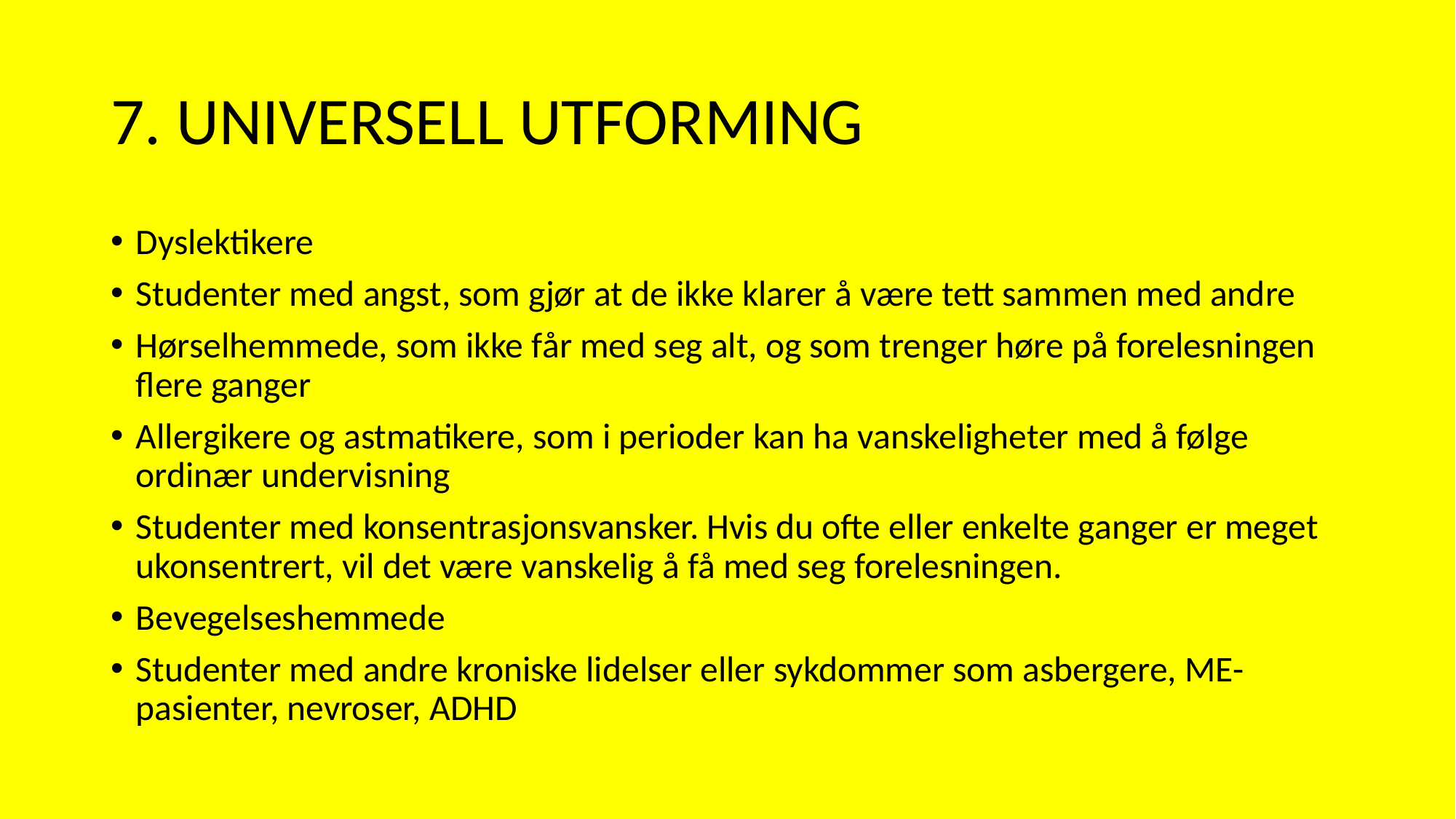

# 7. UNIVERSELL UTFORMING
Dyslektikere
Studenter med angst, som gjør at de ikke klarer å være tett sammen med andre
Hørselhemmede, som ikke får med seg alt, og som trenger høre på forelesningen flere ganger
Allergikere og astmatikere, som i perioder kan ha vanskeligheter med å følge ordinær undervisning
Studenter med konsentrasjonsvansker. Hvis du ofte eller enkelte ganger er meget ukonsentrert, vil det være vanskelig å få med seg forelesningen.
Bevegelseshemmede
Studenter med andre kroniske lidelser eller sykdommer som asbergere, ME-pasienter, nevroser, ADHD